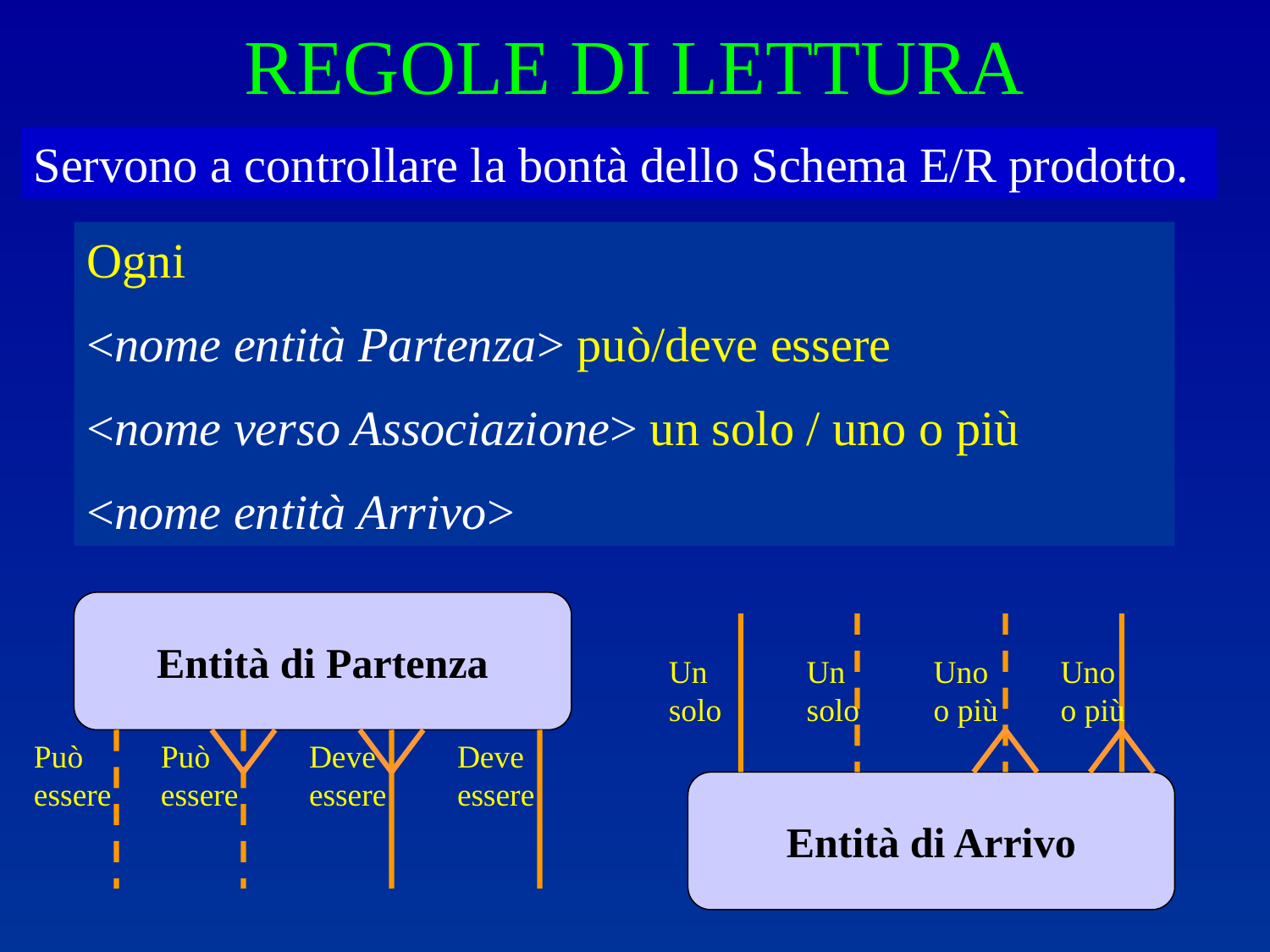

REGOLE DI LETTURA
Servono a controllare la bontà dello Schema E/R prodotto.
Ogni
<nome entità Partenza> può/deve essere
<nome verso Associazione> un solo / uno o più
<nome entità Arrivo>

Entità di Partenza
Può
essere

Può
essere

Deve
essere

Deve
essere

Un solo
Un solo
Uno  o più
Uno  o più

Entità di Arrivo